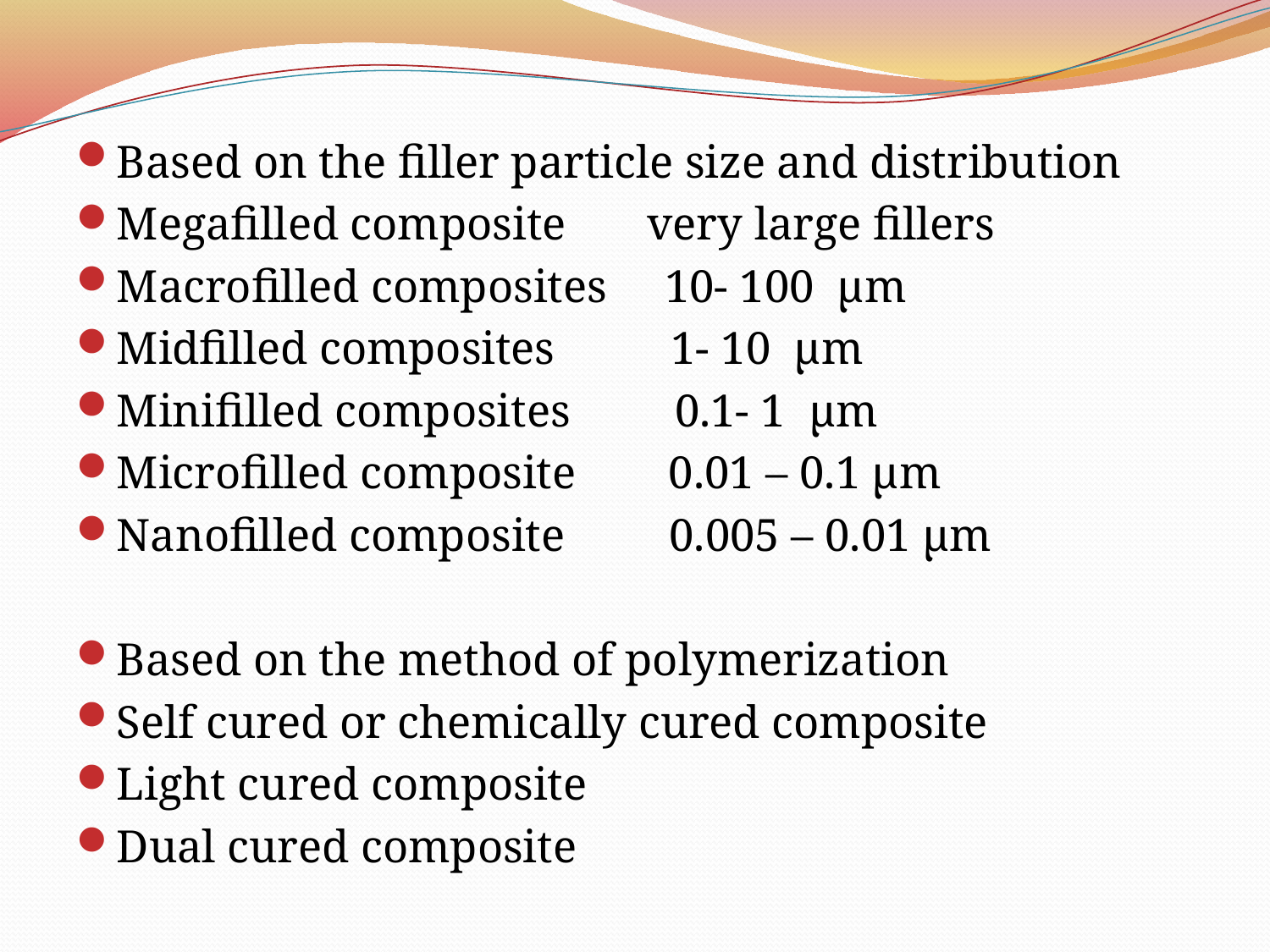

Based on the filler particle size and distribution
Megafilled composite       very large fillers
Macrofilled composites     10- 100  µm
Midfilled composites          1- 10  µm
Minifilled composites         0.1- 1  µm
Microfilled composite        0.01 – 0.1 µm
Nanofilled composite         0.005 – 0.01 µm

Based on the method of polymerization
Self cured or chemically cured composite
Light cured composite
Dual cured composite